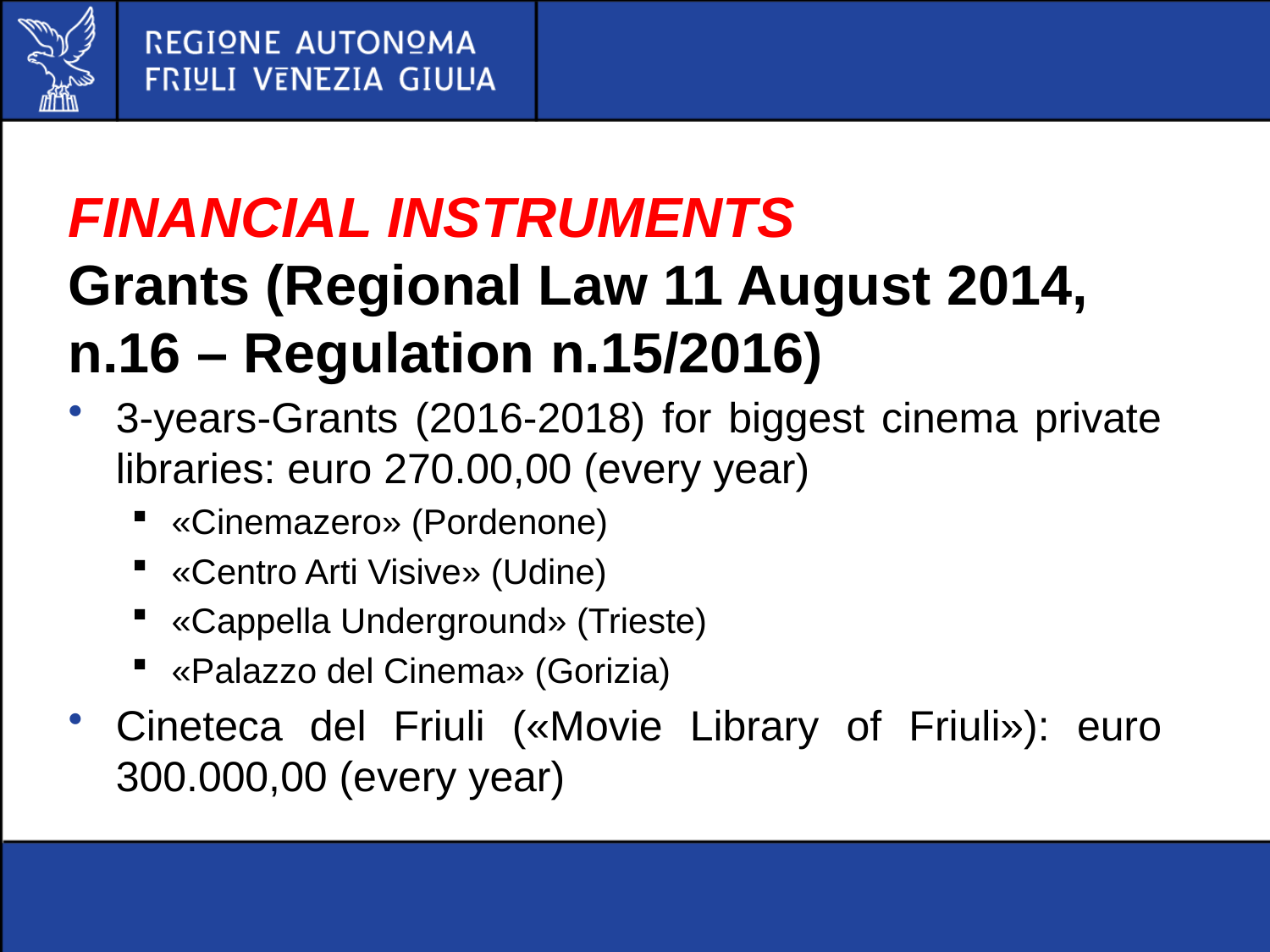

# FINANCIAL INSTRUMENTS Grants (Regional Law 11 August 2014, n.16 – Regulation n.15/2016)

3-years-Grants (2016-2018) for biggest cinema private libraries: euro 270.00,00 (every year)
«Cinemazero» (Pordenone)
«Centro Arti Visive» (Udine)
«Cappella Underground» (Trieste)
«Palazzo del Cinema» (Gorizia)
Cineteca del Friuli («Movie Library of Friuli»): euro 300.000,00 (every year)